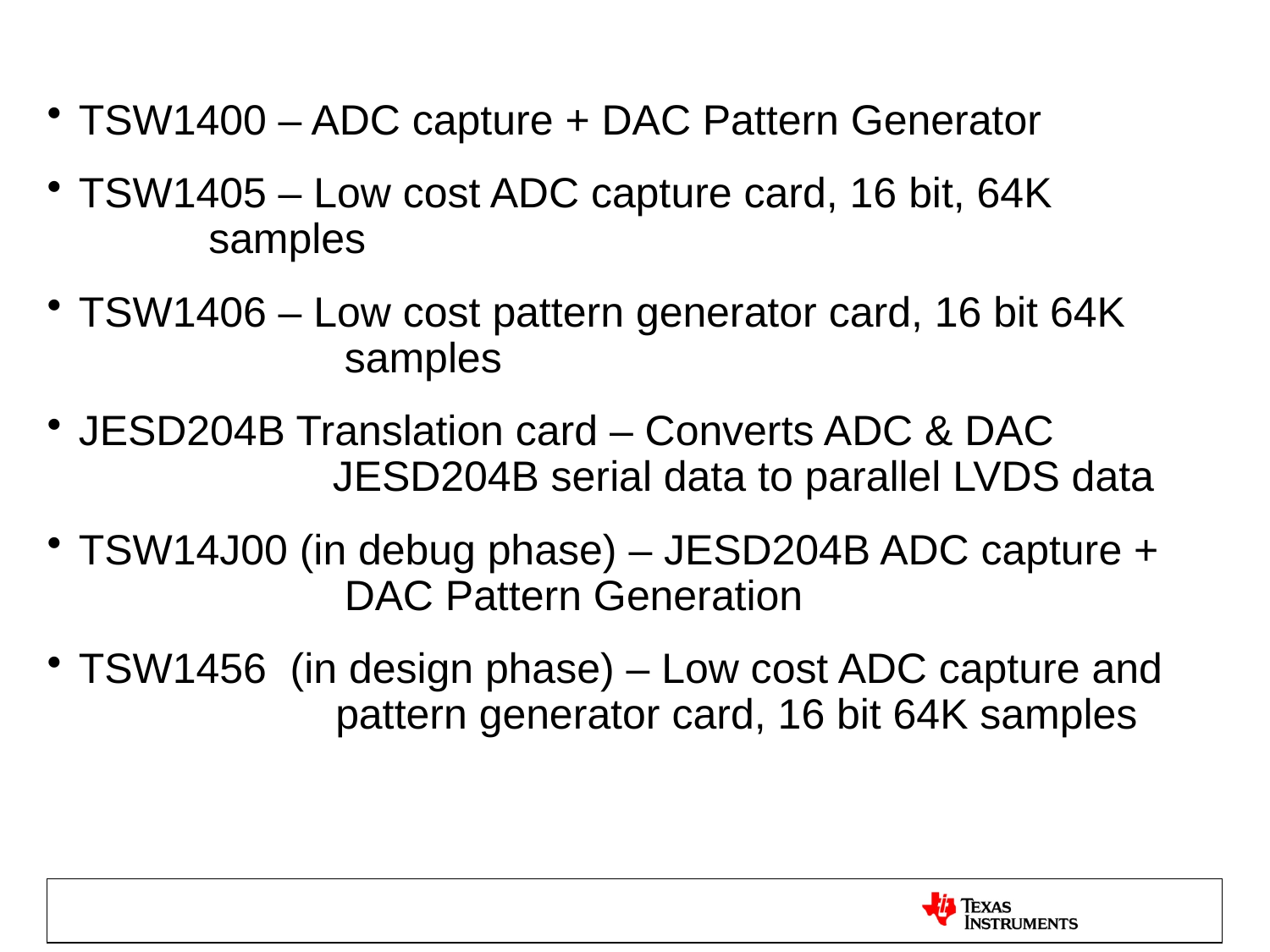

TSW1400 – ADC capture + DAC Pattern Generator
TSW1405 – Low cost ADC capture card, 16 bit, 64K  	   	            samples
TSW1406 – Low cost pattern generator card, 16 bit 64K 	 		 samples
JESD204B Translation card – Converts ADC & DAC          			JESD204B serial data to parallel LVDS data
TSW14J00 (in debug phase) – JESD204B ADC capture + 	   		 DAC Pattern Generation
TSW1456  (in design phase) – Low cost ADC capture and 		           pattern generator card, 16 bit 64K samples